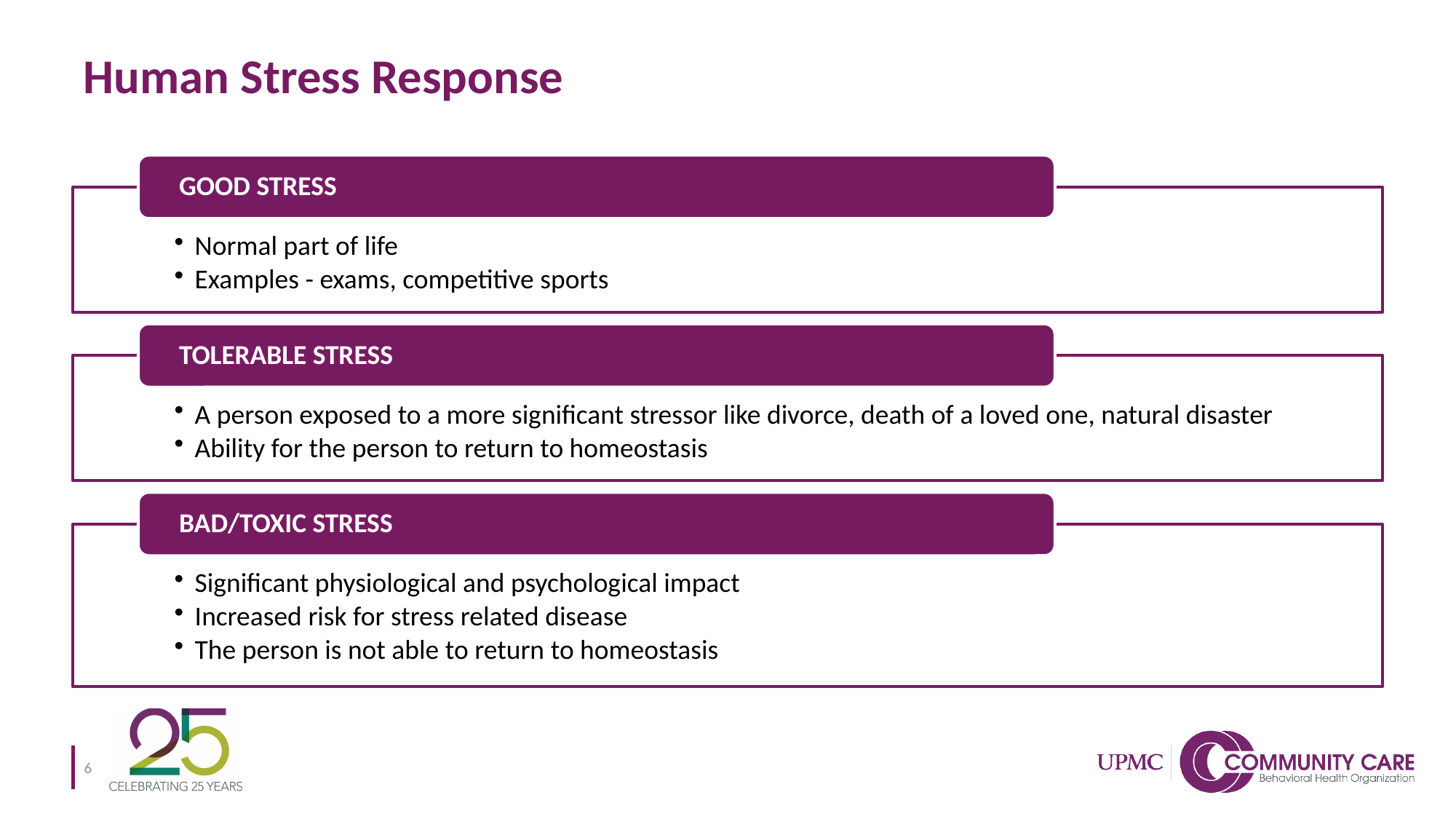

# Human Stress Response
Normal part of life
Examples - exams, competitive sports
GOOD STRESS
A person exposed to a more significant stressor like divorce, death of a loved one, natural disaster
Ability for the person to return to homeostasis
TOLERABLE STRESS
Significant physiological and psychological impact
Increased risk for stress related disease
The person is not able to return to homeostasis
BAD/TOXIC STRESS
6